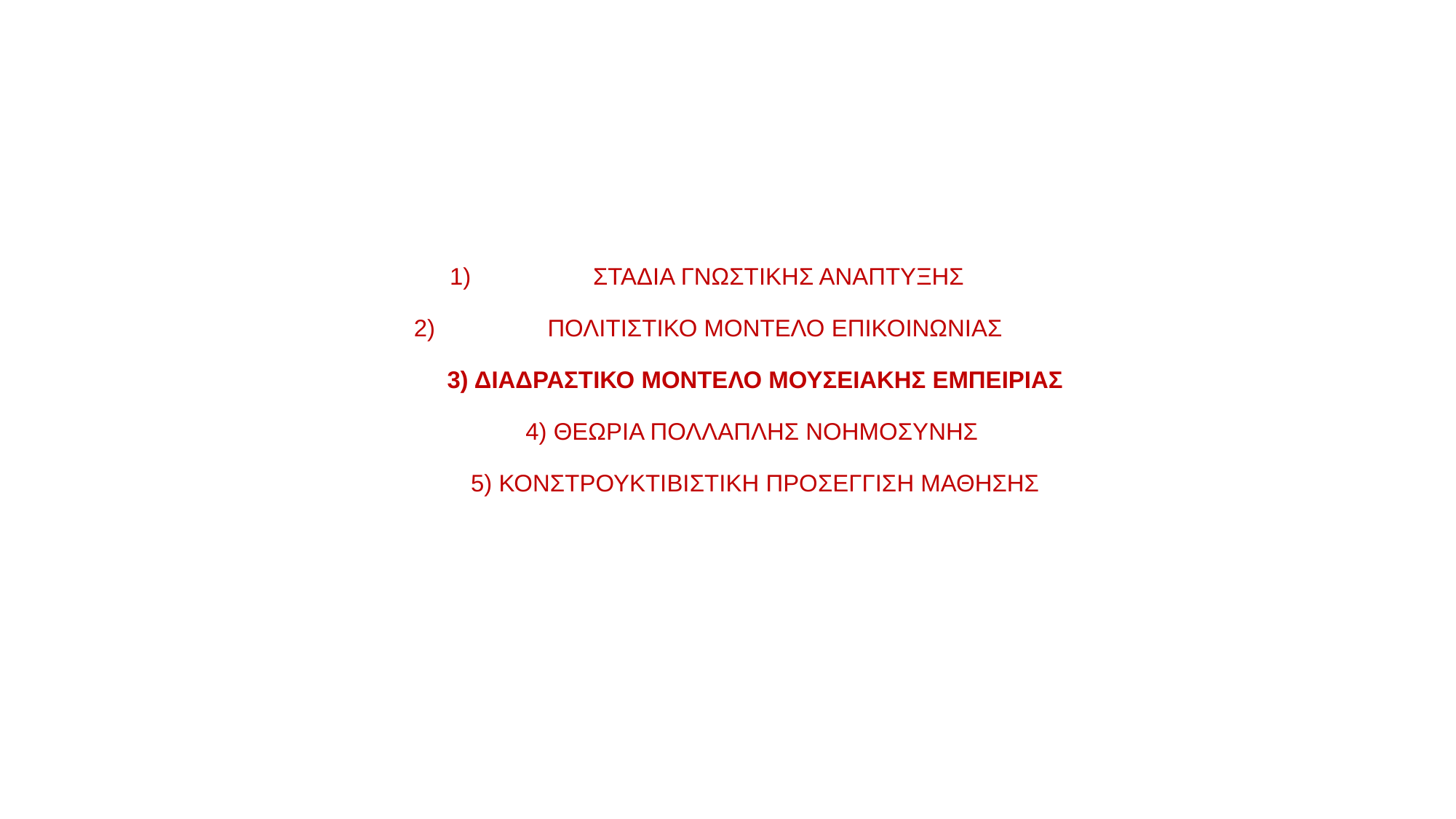

ΣΤΑΔΙΑ ΓΝΩΣΤΙΚΗΣ ΑΝΑΠΤΥΞΗΣ

ΠΟΛΙΤΙΣΤΙΚΟ ΜΟΝΤΕΛΟ ΕΠΙΚΟΙΝΩΝΙΑΣ

3) ΔΙΑΔΡΑΣΤΙΚΟ ΜΟΝΤΕΛΟ ΜΟΥΣΕΙΑΚΗΣ ΕΜΠΕΙΡΙΑΣ

4) ΘΕΩΡΙΑ ΠΟΛΛΑΠΛΗΣ ΝΟΗΜΟΣΥΝΗΣ

5) ΚΟΝΣΤΡΟΥΚΤΙΒΙΣΤΙΚΗ ΠΡΟΣΕΓΓΙΣΗ ΜΑΘΗΣΗΣ